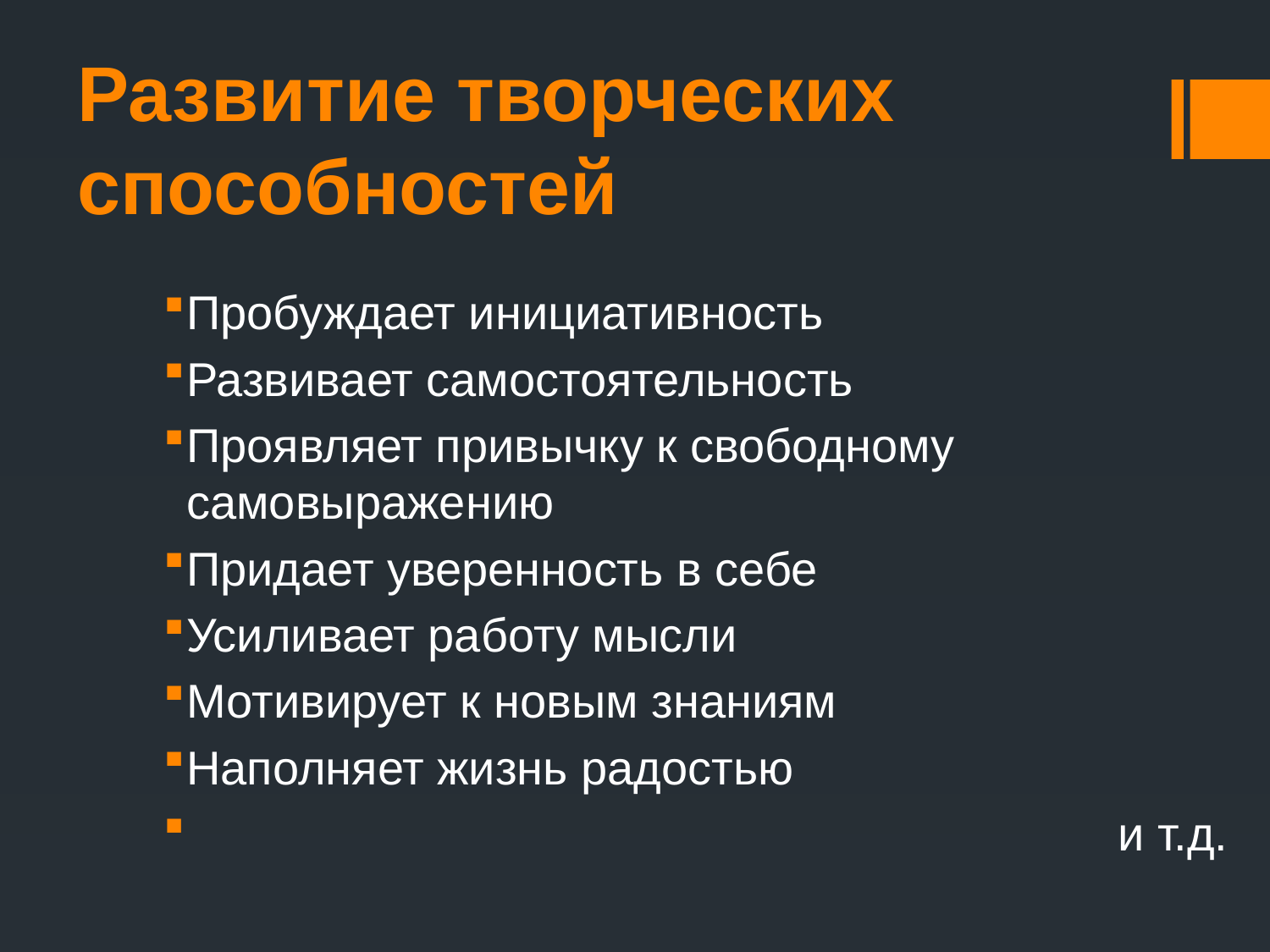

# Развитие творческих способностей
Пробуждает инициативность
Развивает самостоятельность
Проявляет привычку к свободному самовыражению
Придает уверенность в себе
Усиливает работу мысли
Мотивирует к новым знаниям
Наполняет жизнь радостью
                                                                       и т.д.